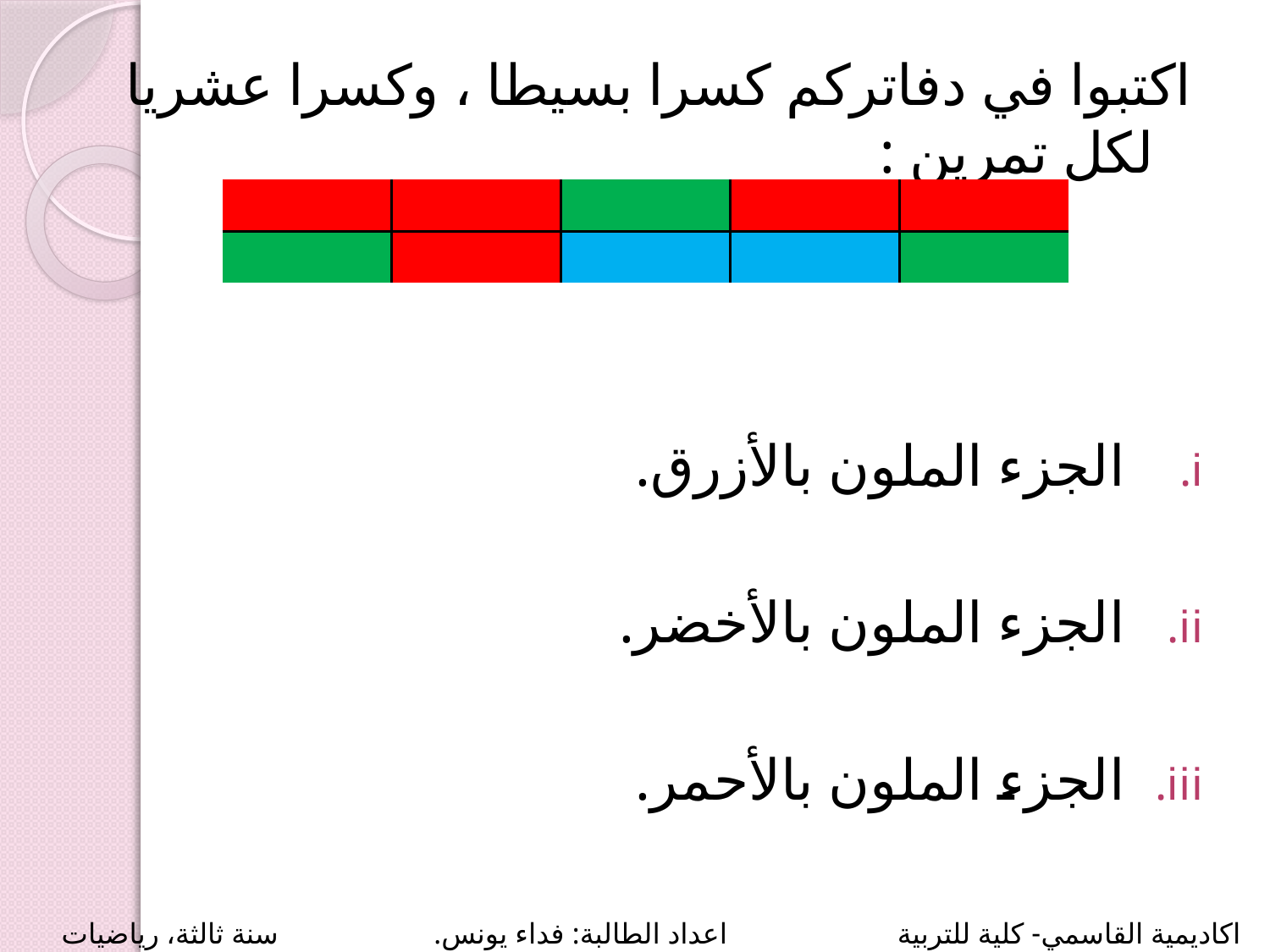

اكتبوا في دفاتركم كسرا بسيطا ، وكسرا عشريا لكل تمرين :

الجزء الملون بالأزرق.

الجزء الملون بالأخضر.

الجزء الملون بالأحمر.

|  |  |  |  |  |
| --- | --- | --- | --- | --- |
|  |  |  |  |  |
  اكاديمية القاسمي- كلية للتربية                       اعداد الطالبة: فداء يونس.                     سنة ثالثة، رياضيات حاسوب، مسار اعدادي